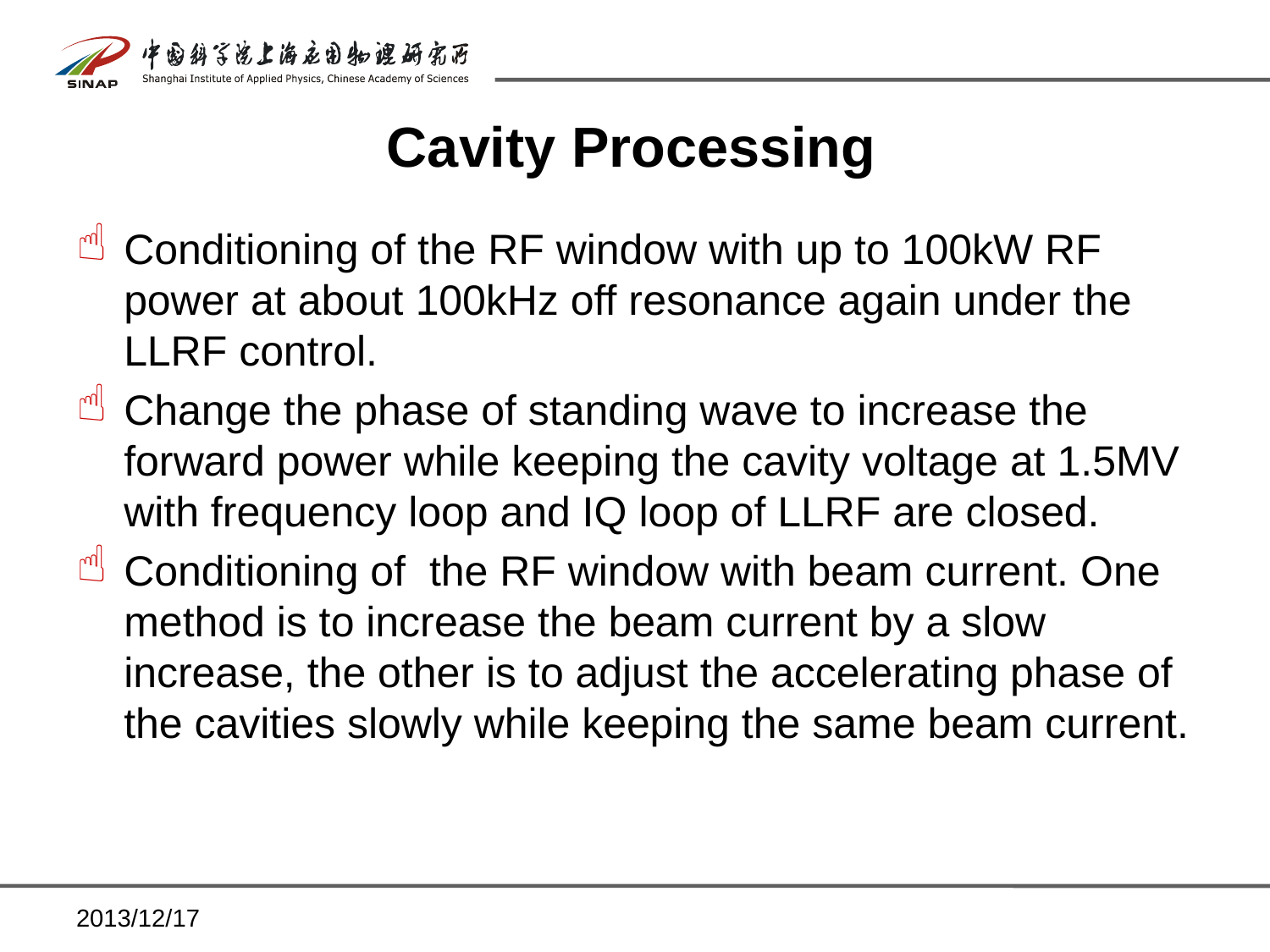

# Cavity Processing
Conditioning of the RF window with up to 100kW RF power at about 100kHz off resonance again under the LLRF control.
Change the phase of standing wave to increase the forward power while keeping the cavity voltage at 1.5MV with frequency loop and IQ loop of LLRF are closed.
Conditioning of  the RF window with beam current. One method is to increase the beam current by a slow increase, the other is to adjust the accelerating phase of the cavities slowly while keeping the same beam current.
2013/12/17